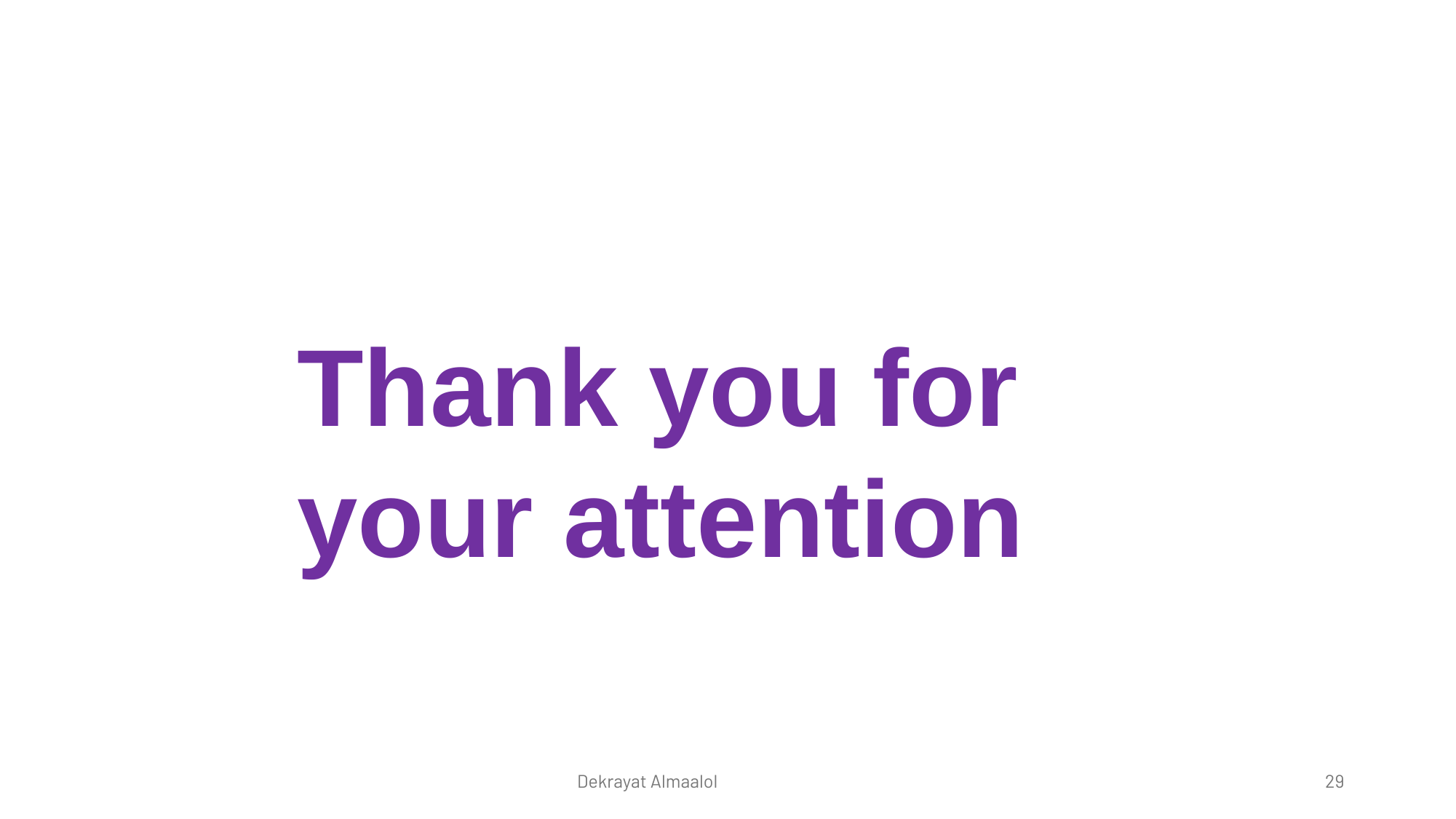

Thank you for your attention
Dekrayat Almaalol
29